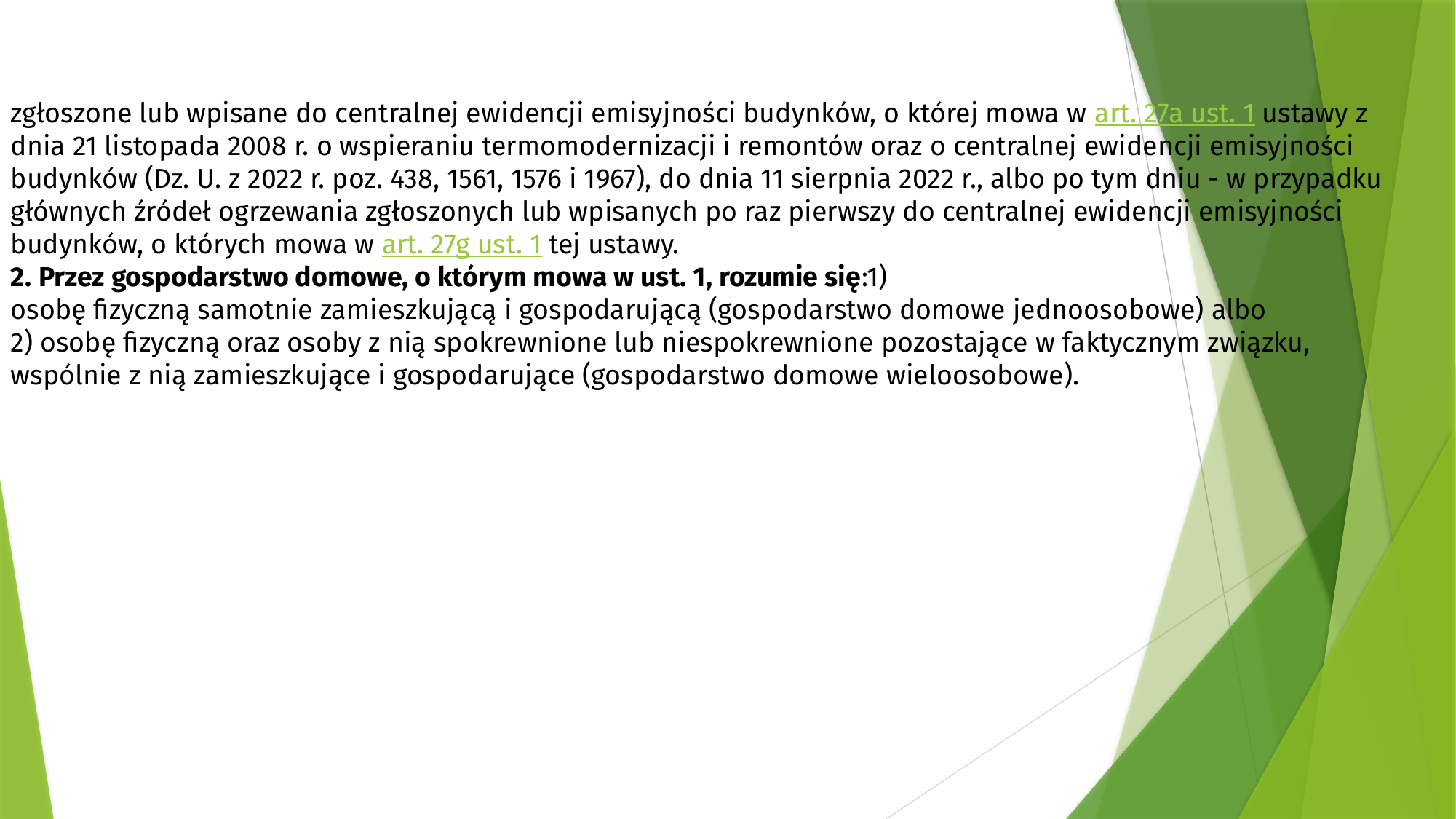

zgłoszone lub wpisane do centralnej ewidencji emisyjności budynków, o której mowa w art. 27a ust. 1 ustawy z dnia 21 listopada 2008 r. o wspieraniu termomodernizacji i remontów oraz o centralnej ewidencji emisyjności budynków (Dz. U. z 2022 r. poz. 438, 1561, 1576 i 1967), do dnia 11 sierpnia 2022 r., albo po tym dniu - w przypadku głównych źródeł ogrzewania zgłoszonych lub wpisanych po raz pierwszy do centralnej ewidencji emisyjności budynków, o których mowa w art. 27g ust. 1 tej ustawy.
2. Przez gospodarstwo domowe, o którym mowa w ust. 1, rozumie się:1)
osobę fizyczną samotnie zamieszkującą i gospodarującą (gospodarstwo domowe jednoosobowe) albo
2) osobę fizyczną oraz osoby z nią spokrewnione lub niespokrewnione pozostające w faktycznym związku, wspólnie z nią zamieszkujące i gospodarujące (gospodarstwo domowe wieloosobowe).